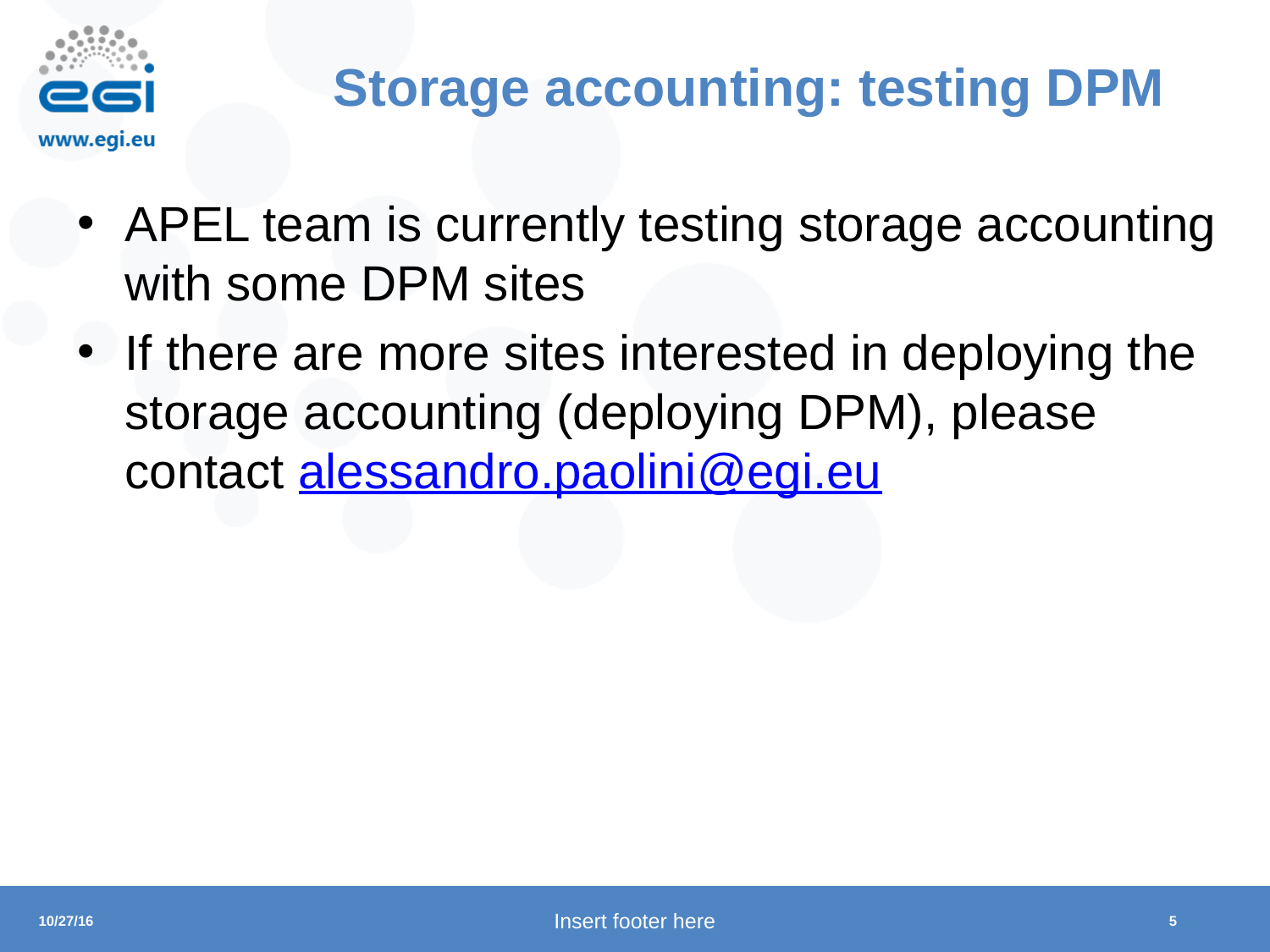

# Storage accounting: testing DPM
APEL team is currently testing storage accounting with some DPM sites
If there are more sites interested in deploying the storage accounting (deploying DPM), please contact alessandro.paolini@egi.eu
Insert footer here